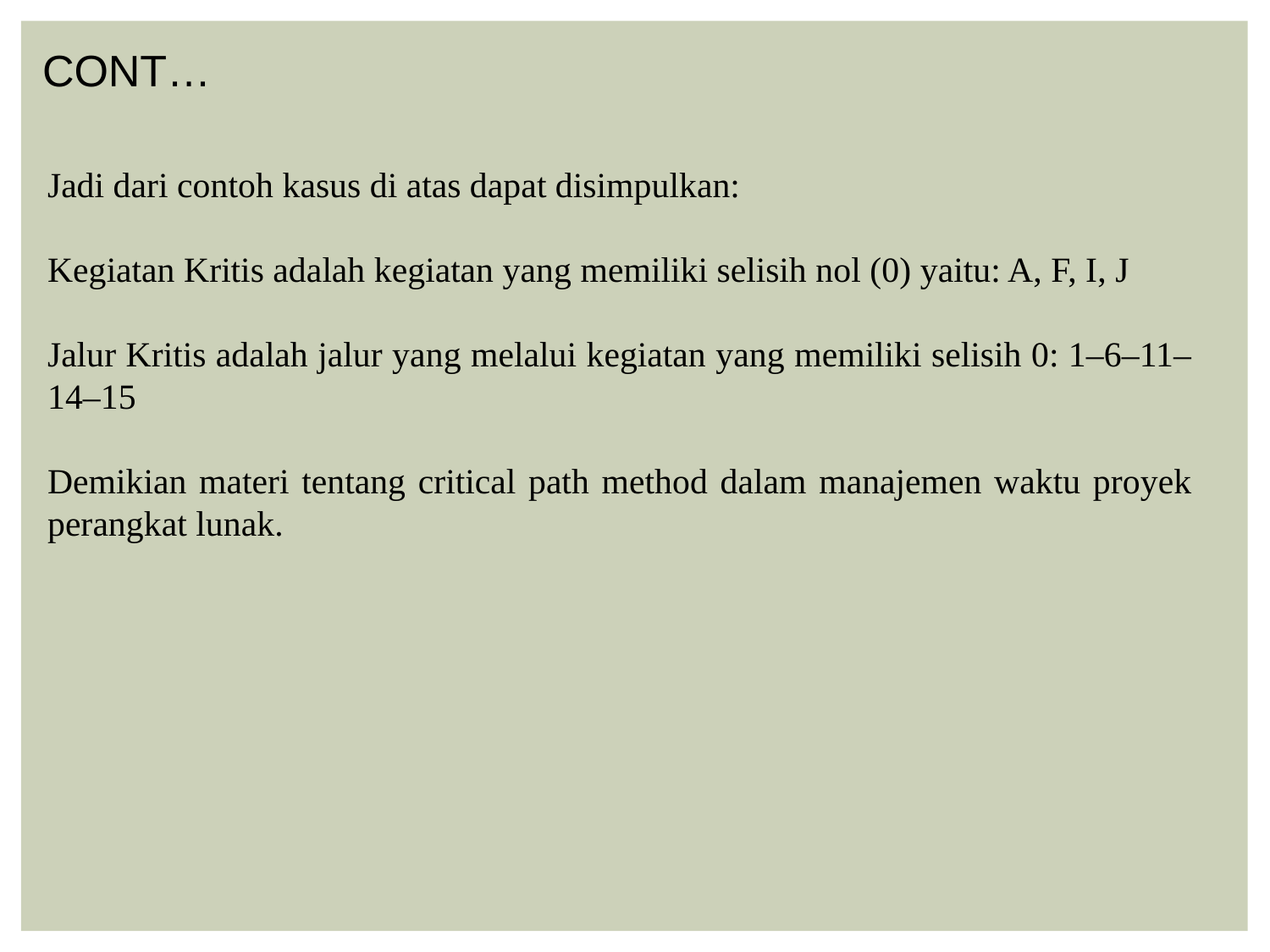

CONT…
Jadi dari contoh kasus di atas dapat disimpulkan:

Kegiatan Kritis adalah kegiatan yang memiliki selisih nol (0) yaitu: A, F, I, J

Jalur Kritis adalah jalur yang melalui kegiatan yang memiliki selisih 0: 1–6–11–14–15

Demikian materi tentang critical path method dalam manajemen waktu proyek perangkat lunak.